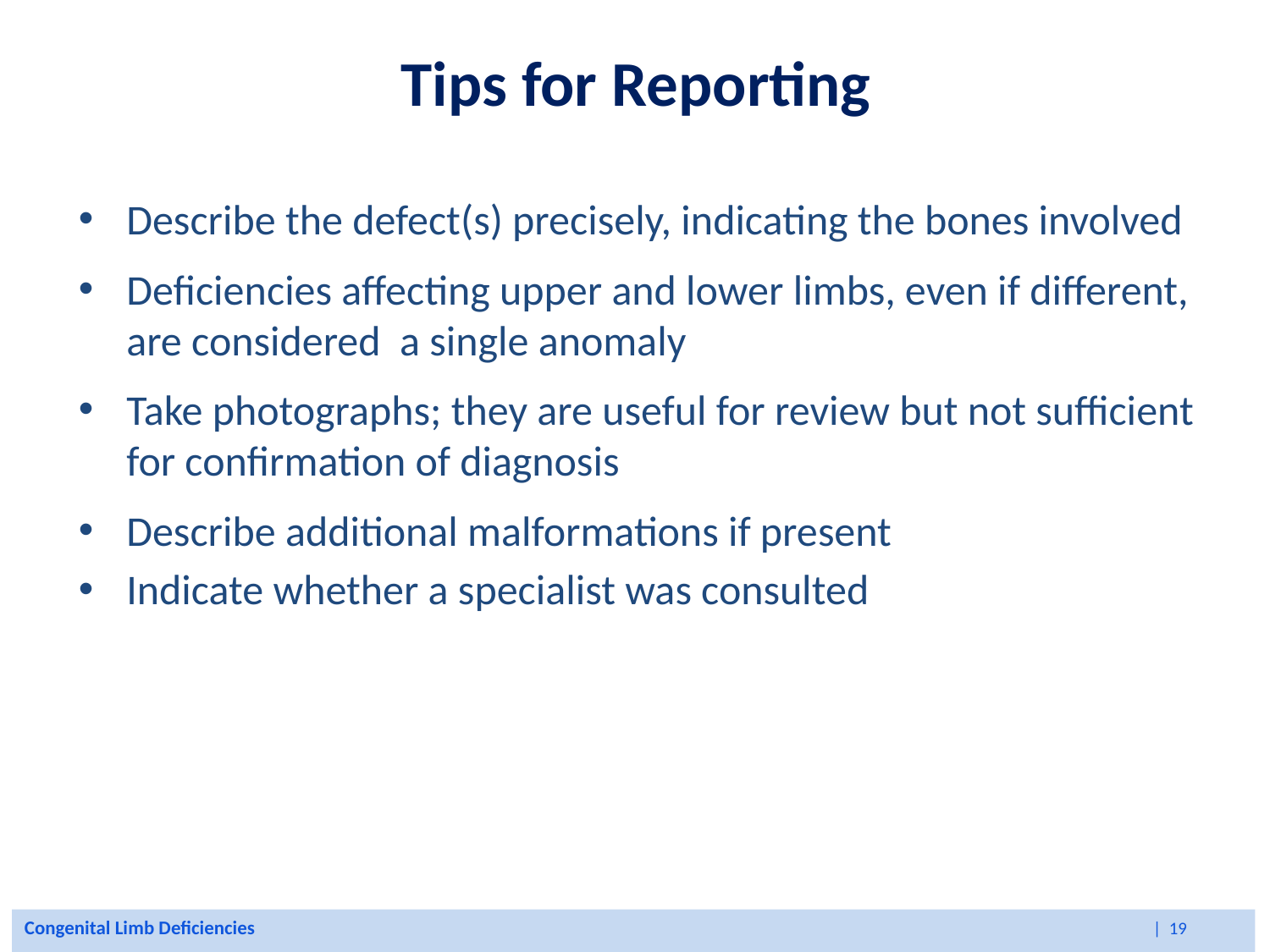

# Tips for Reporting
Describe the defect(s) precisely, indicating the bones involved
Deficiencies affecting upper and lower limbs, even if different, are considered  a single anomaly
Take photographs; they are useful for review but not sufficient for confirmation of diagnosis
Describe additional malformations if present
Indicate whether a specialist was consulted

Congenital Limb Deficiencies                                                                                                                                                                                                          |  19